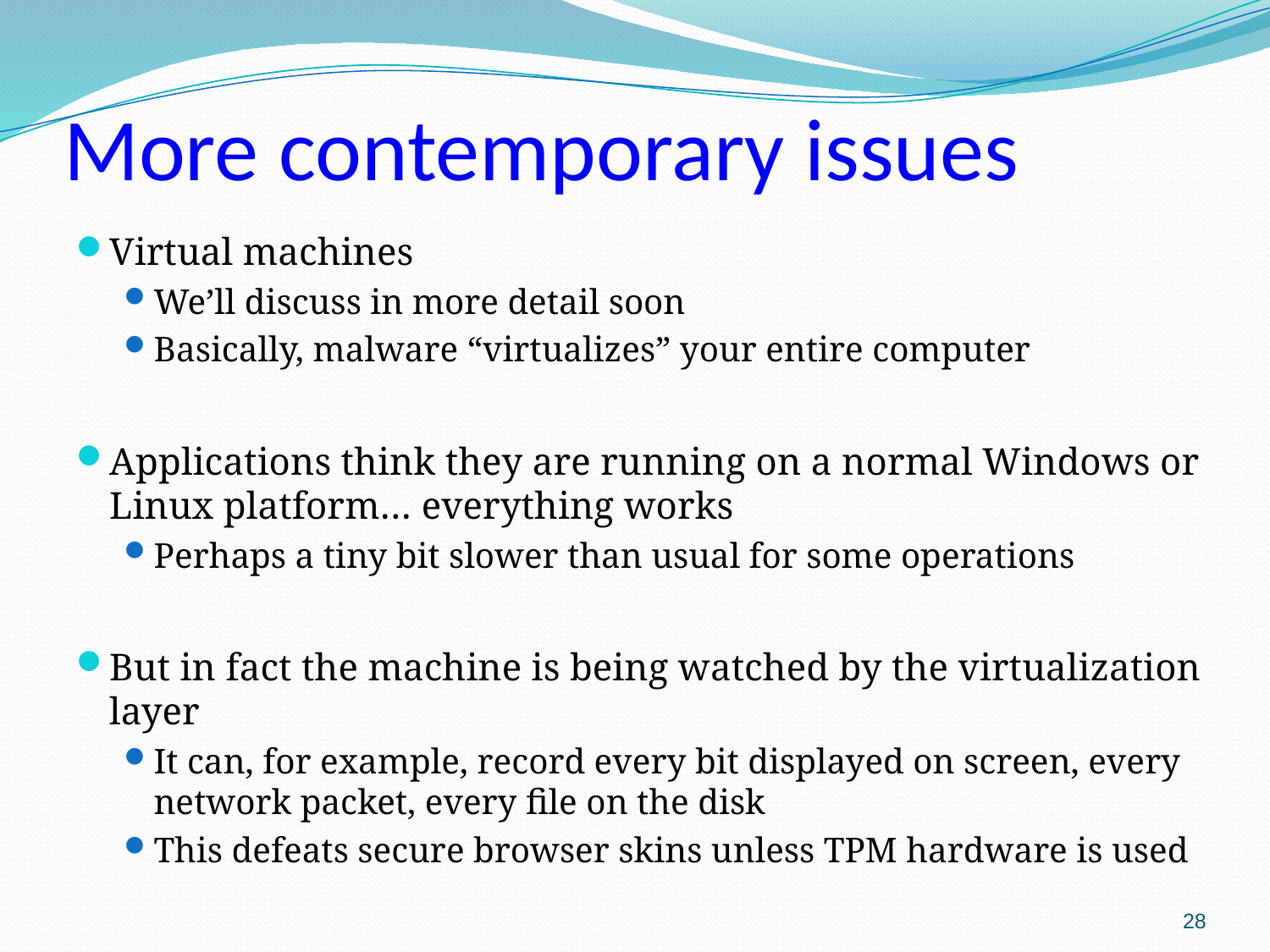

# More contemporary issues
Virtual machines
We’ll discuss in more detail soon
Basically, malware “virtualizes” your entire computer

Applications think they are running on a normal Windows or Linux platform… everything works
Perhaps a tiny bit slower than usual for some operations

But in fact the machine is being watched by the virtualization layer
It can, for example, record every bit displayed on screen, every network packet, every file on the disk
This defeats secure browser skins unless TPM hardware is used
28